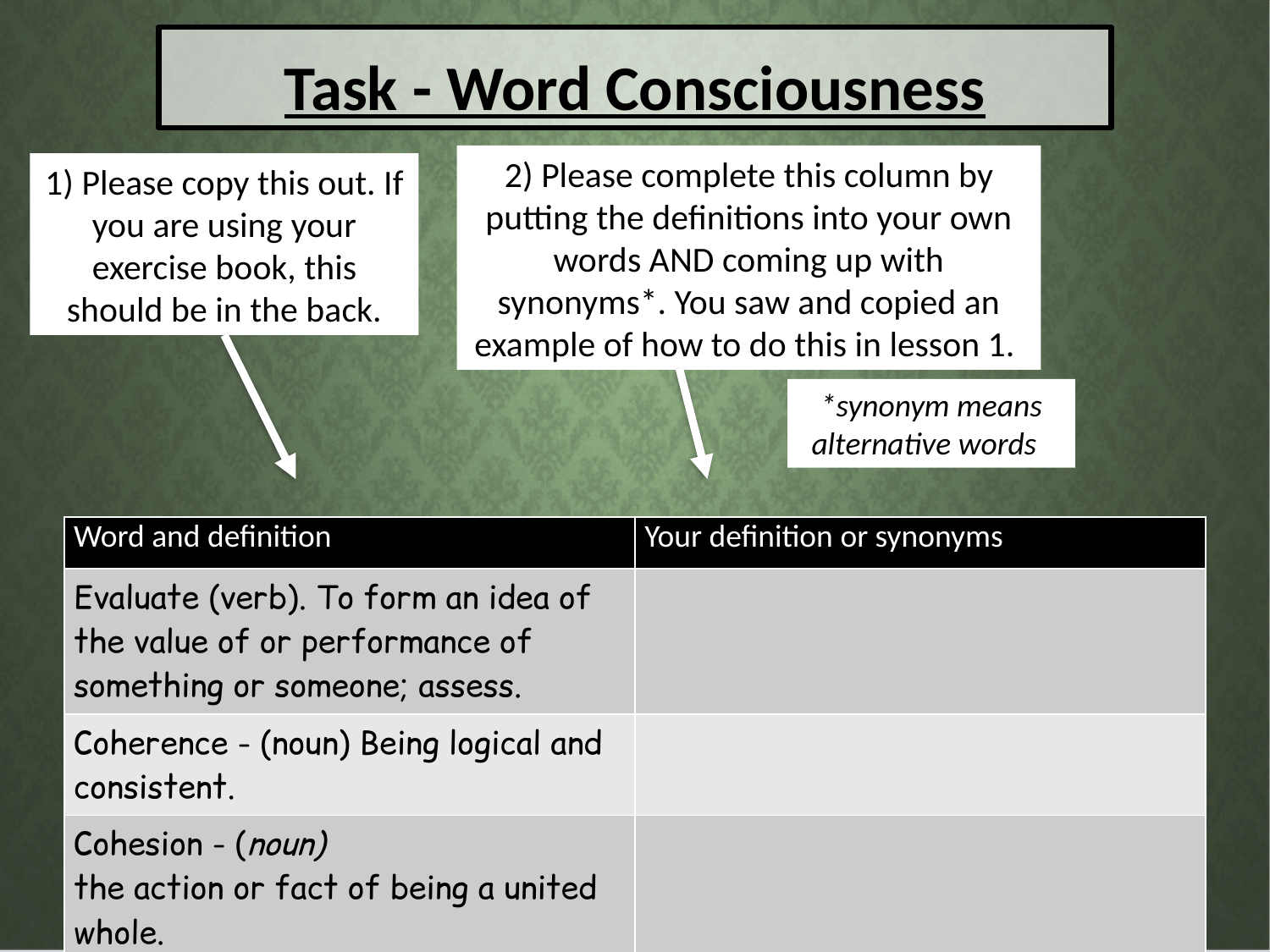

Task - Word Consciousness
2) Please complete this column by putting the definitions into your own words AND coming up with synonyms*. You saw and copied an example of how to do this in lesson 1.
1) Please copy this out. If you are using your exercise book, this should be in the back.
*synonym means alternative words
| Word and definition | Your definition or synonyms |
| --- | --- |
| Evaluate (verb). To form an idea of the value of or performance of something or someone; assess. |  |
| Coherence - (noun) Being logical and consistent. |  |
| Cohesion - (noun) the action or fact of being a united whole. |  |